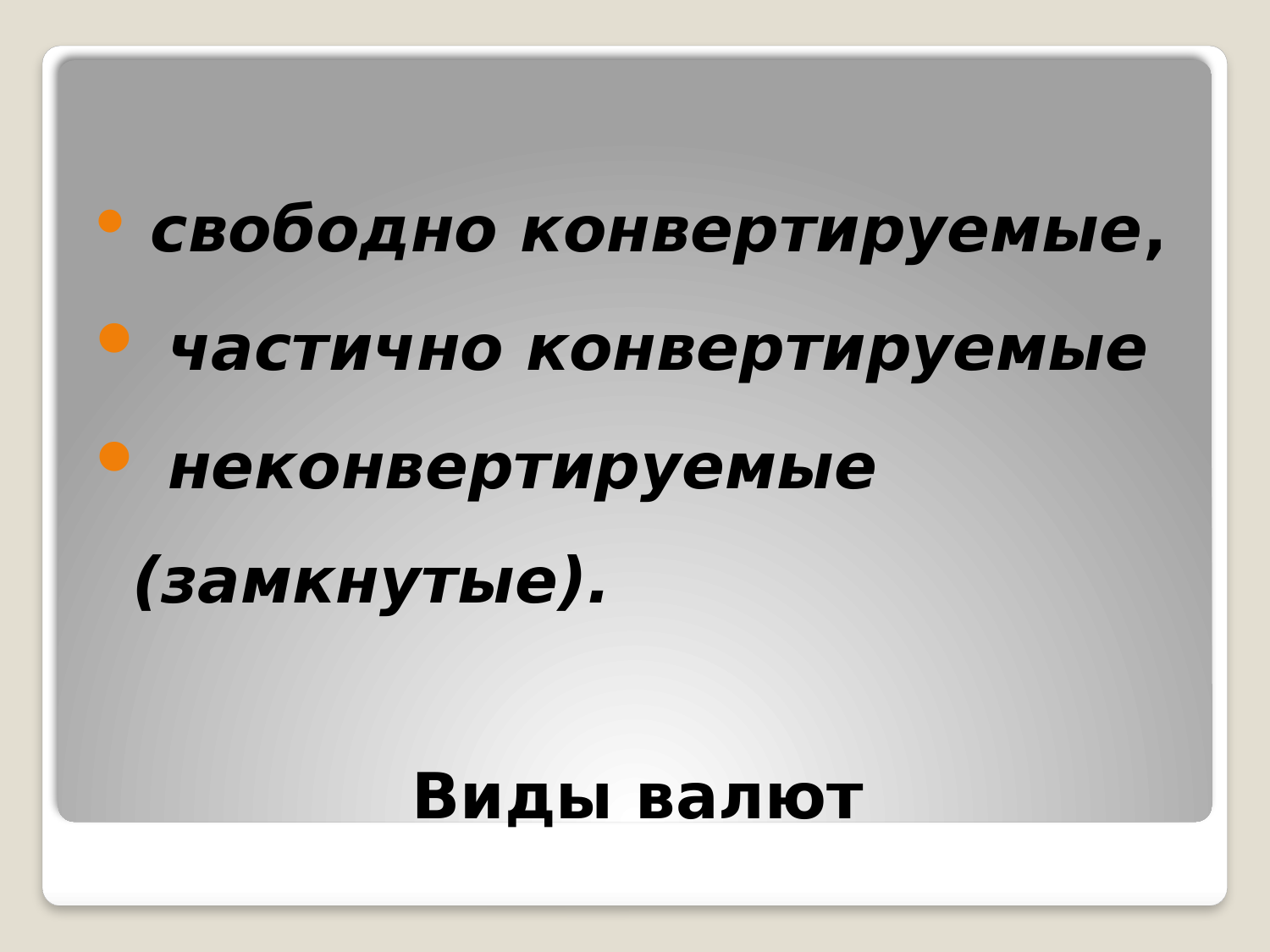

свободно конвертируемые,
 частично конвертируемые
 неконвертируемые (замкнутые).

# Виды валют